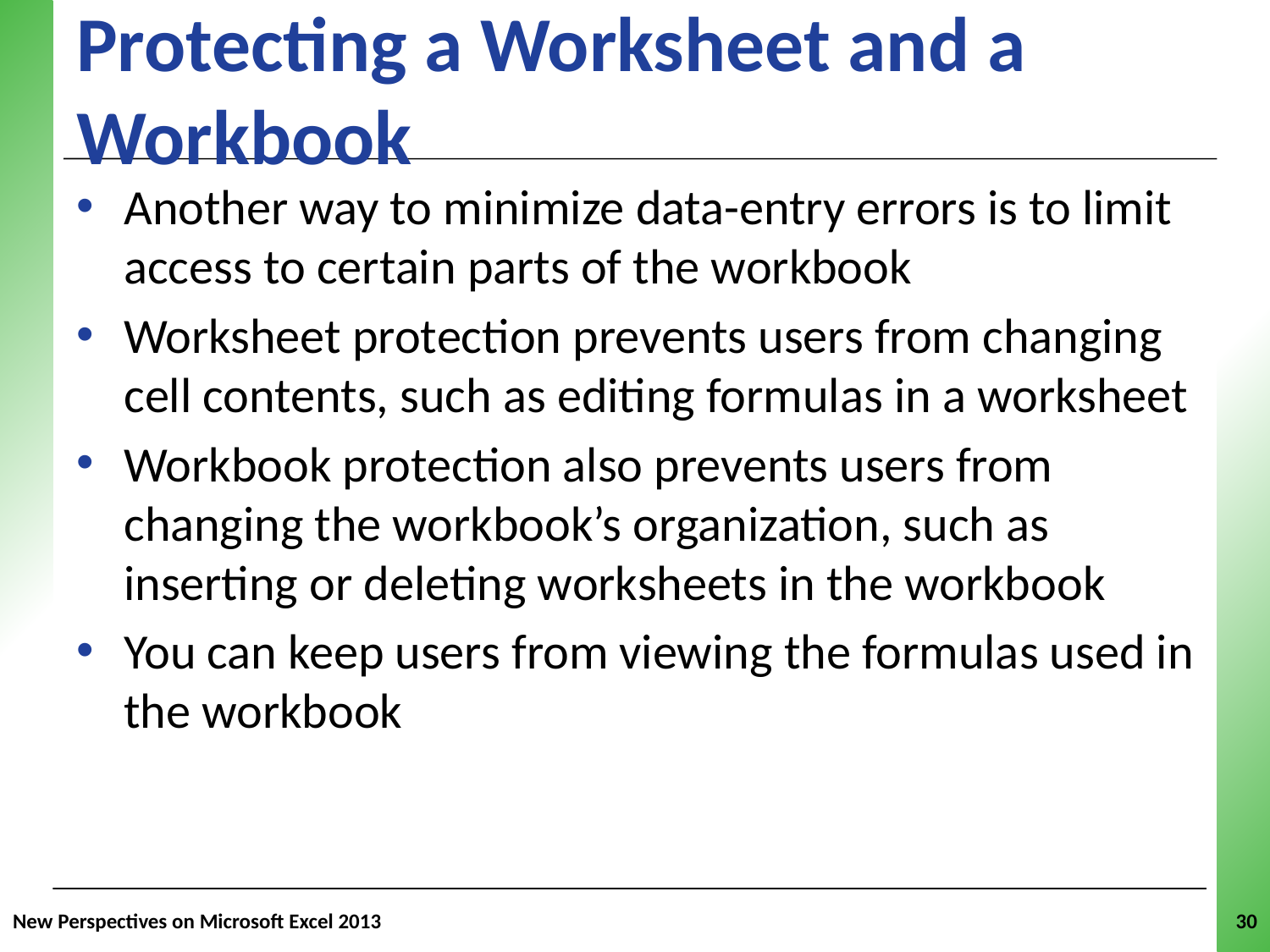

# Protecting a Worksheet and a Workbook
Another way to minimize data-entry errors is to limit access to certain parts of the workbook
Worksheet protection prevents users from changing cell contents, such as editing formulas in a worksheet
Workbook protection also prevents users from changing the workbook’s organization, such as inserting or deleting worksheets in the workbook
You can keep users from viewing the formulas used in the workbook
New Perspectives on Microsoft Excel 2013
30